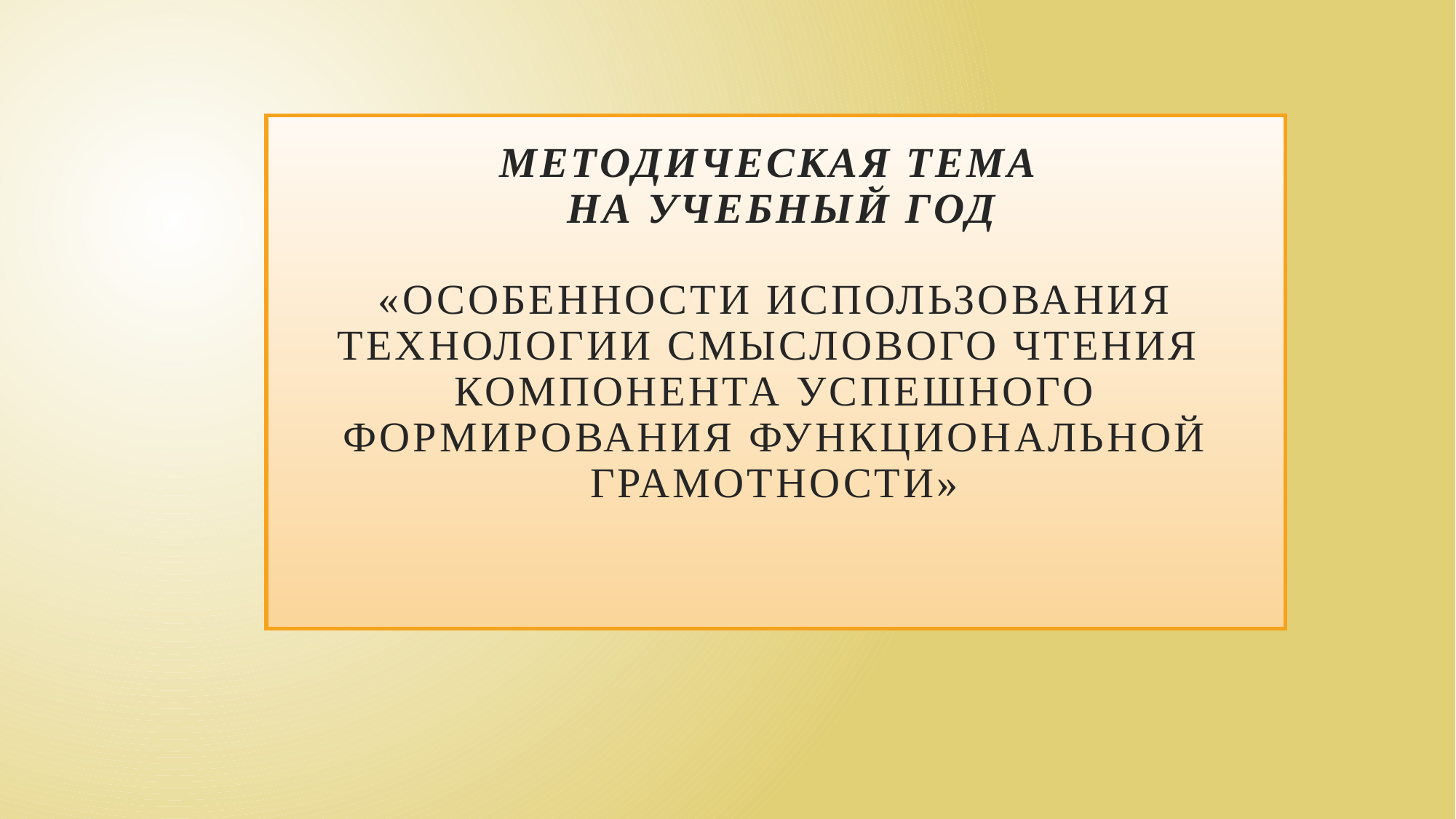

# Методическая тема на учебный год «Особенности использования технологии смыслового чтения компонента успешного формирования функциональной грамотности»